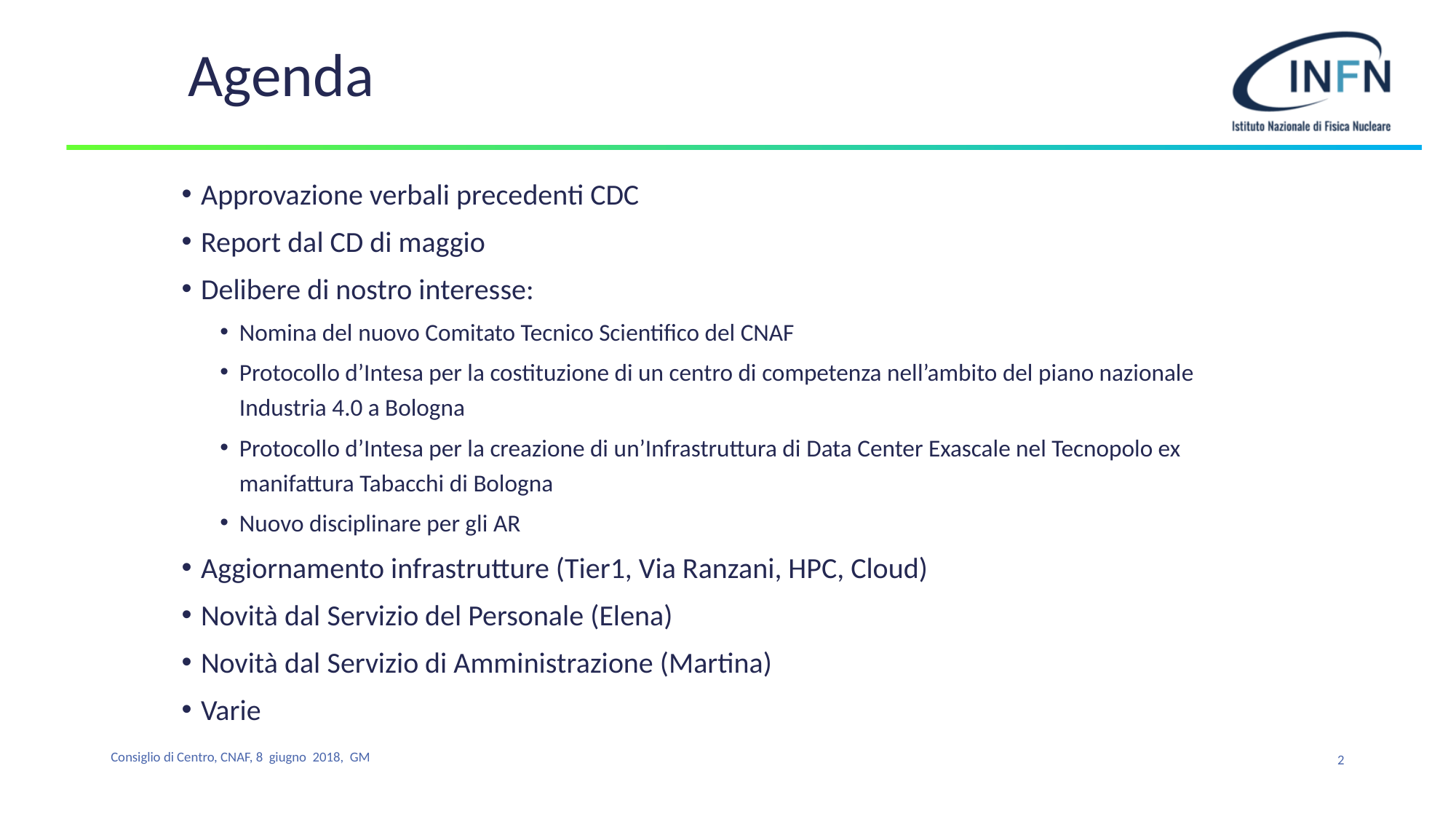

# Agenda
Approvazione verbali precedenti CDC
Report dal CD di maggio
Delibere di nostro interesse:
Nomina del nuovo Comitato Tecnico Scientifico del CNAF
Protocollo d’Intesa per la costituzione di un centro di competenza nell’ambito del piano nazionale Industria 4.0 a Bologna
Protocollo d’Intesa per la creazione di un’Infrastruttura di Data Center Exascale nel Tecnopolo ex manifattura Tabacchi di Bologna
Nuovo disciplinare per gli AR
Aggiornamento infrastrutture (Tier1, Via Ranzani, HPC, Cloud)
Novità dal Servizio del Personale (Elena)
Novità dal Servizio di Amministrazione (Martina)
Varie
2